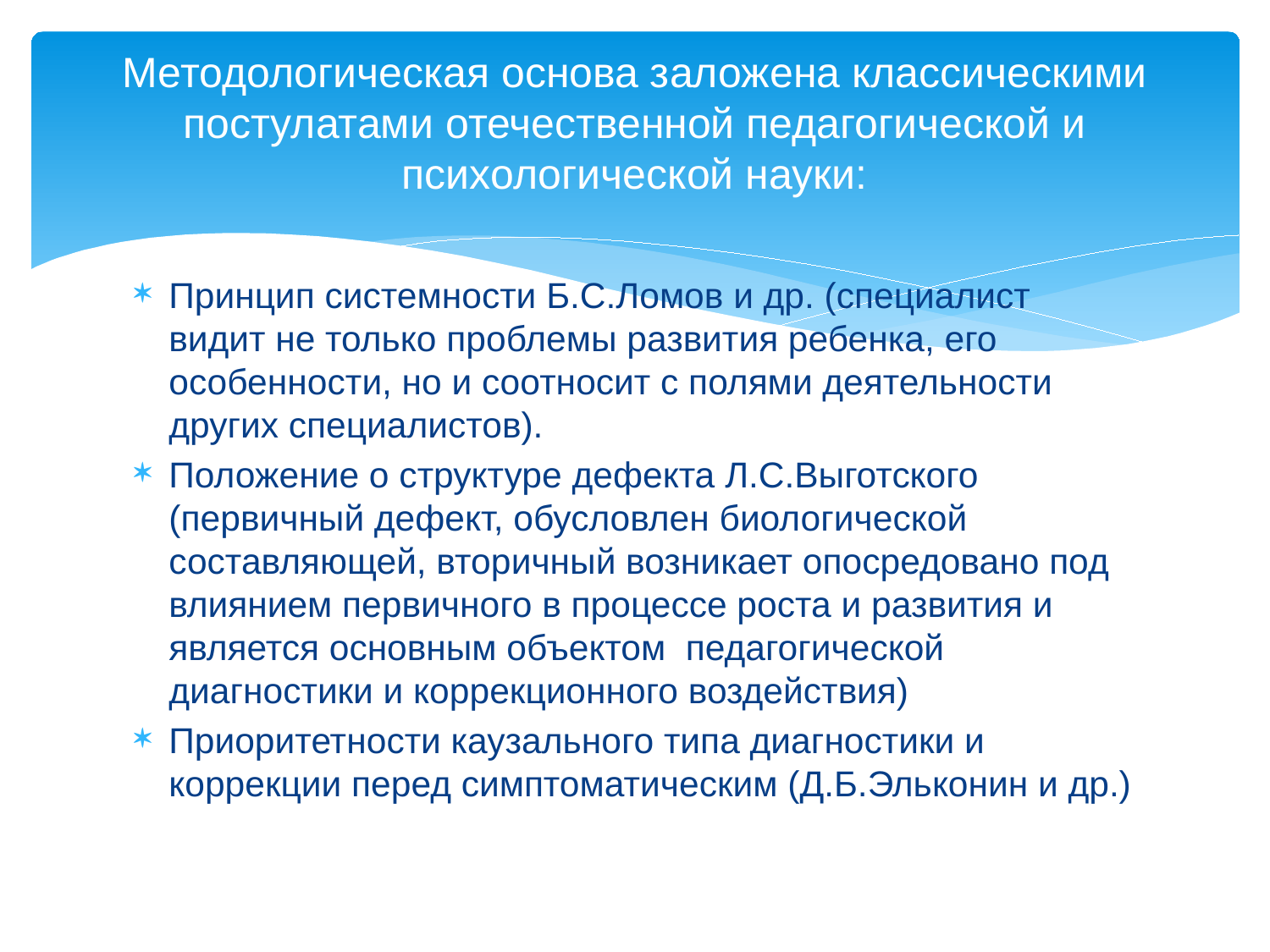

# Методологическая основа заложена классическими постулатами отечественной педагогической и психологической науки:
Принцип системности Б.С.Ломов и др. (специалист видит не только проблемы развития ребенка, его особенности, но и соотносит с полями деятельности других специалистов).
Положение о структуре дефекта Л.С.Выготского (первичный дефект, обусловлен биологической составляющей, вторичный возникает опосредовано под влиянием первичного в процессе роста и развития и является основным объектом  педагогической диагностики и коррекционного воздействия)
Приоритетности каузального типа диагностики и коррекции перед симптоматическим (Д.Б.Эльконин и др.)